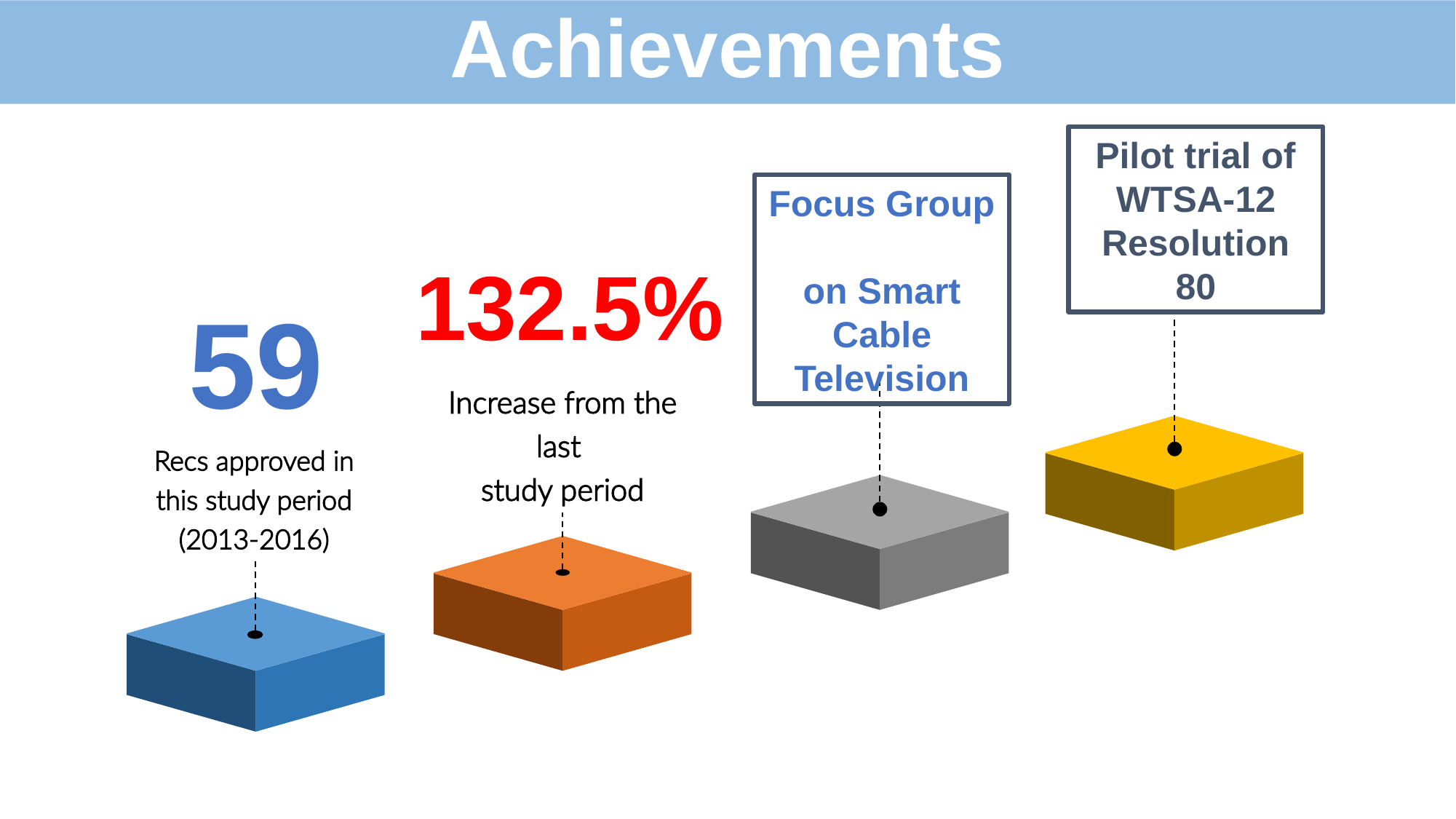

Achievements

Pilot trial of WTSA-12 Resolution 80
Focus Group
on Smart Cable Television
132.5%
59

Increase from the last
study period

Recs approved in this study period (2013-2016)